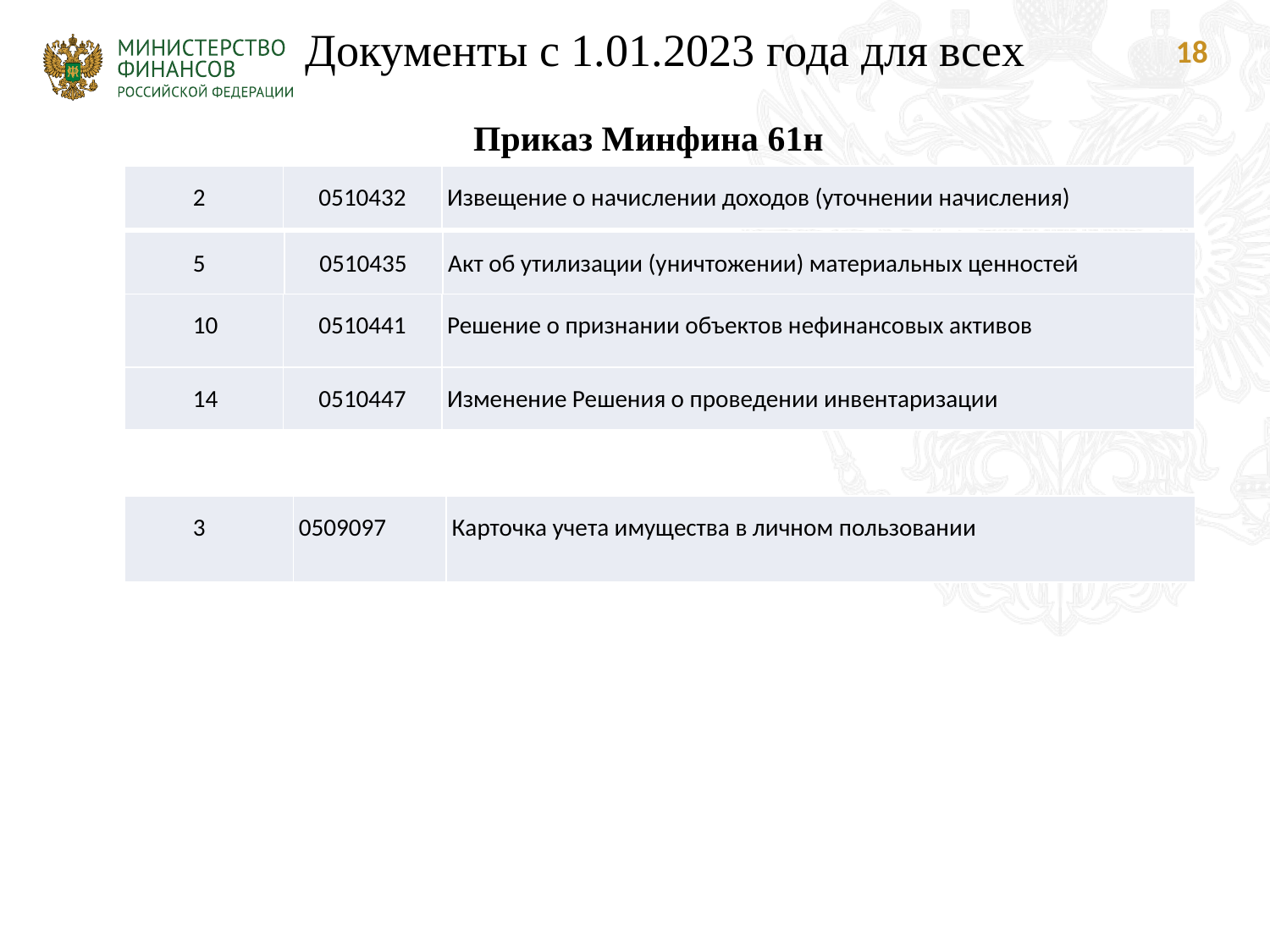

наименование учреждения (субъекта учета), с отражением в кодовой зоне его уникального кода, соответствующего номеру реестровой записи реестра участников бюджетного процесса, а также юридических лиц, не являющихся участниками бюджетного процесса (далее соответственно – Сводный реестр, код по Сводному реестру);
наименование наделенного правом ведения бухгалтерского учета обособленного структурного подразделения (филиала) учреждения,
(далее – обособленное подразделение), или наименование иной организации, осуществляющей в соответствии с бюджетным законодательством Российской Федерации полномочия получателя бюджетных средств (далее – иной участник бюджетного процесса), с указанием в кодовой зоне кода по Сводному реестру;
наименование структурного подразделения субъекта учета или учреждения, осуществляющего переданные полномочия по ведению бухгалтерского учета, в котором сформирован документ;
          Документы с 1.01.2023 года для всех

Приказ Минфина 61н

 18
| 2 | 0510432 | Извещение о начислении доходов (уточнении начисления) |
| --- | --- | --- |
| 5 | 0510435 | Акт об утилизации (уничтожении) материальных ценностей |
| --- | --- | --- |
| 10 | 0510441 | Решение о признании объектов нефинансовых активов |
| --- | --- | --- |
| 14 | 0510447 | Изменение Решения о проведении инвентаризации |
| --- | --- | --- |
| 3 | 0509097 | Карточка учета имущества в личном пользовании |
| --- | --- | --- |